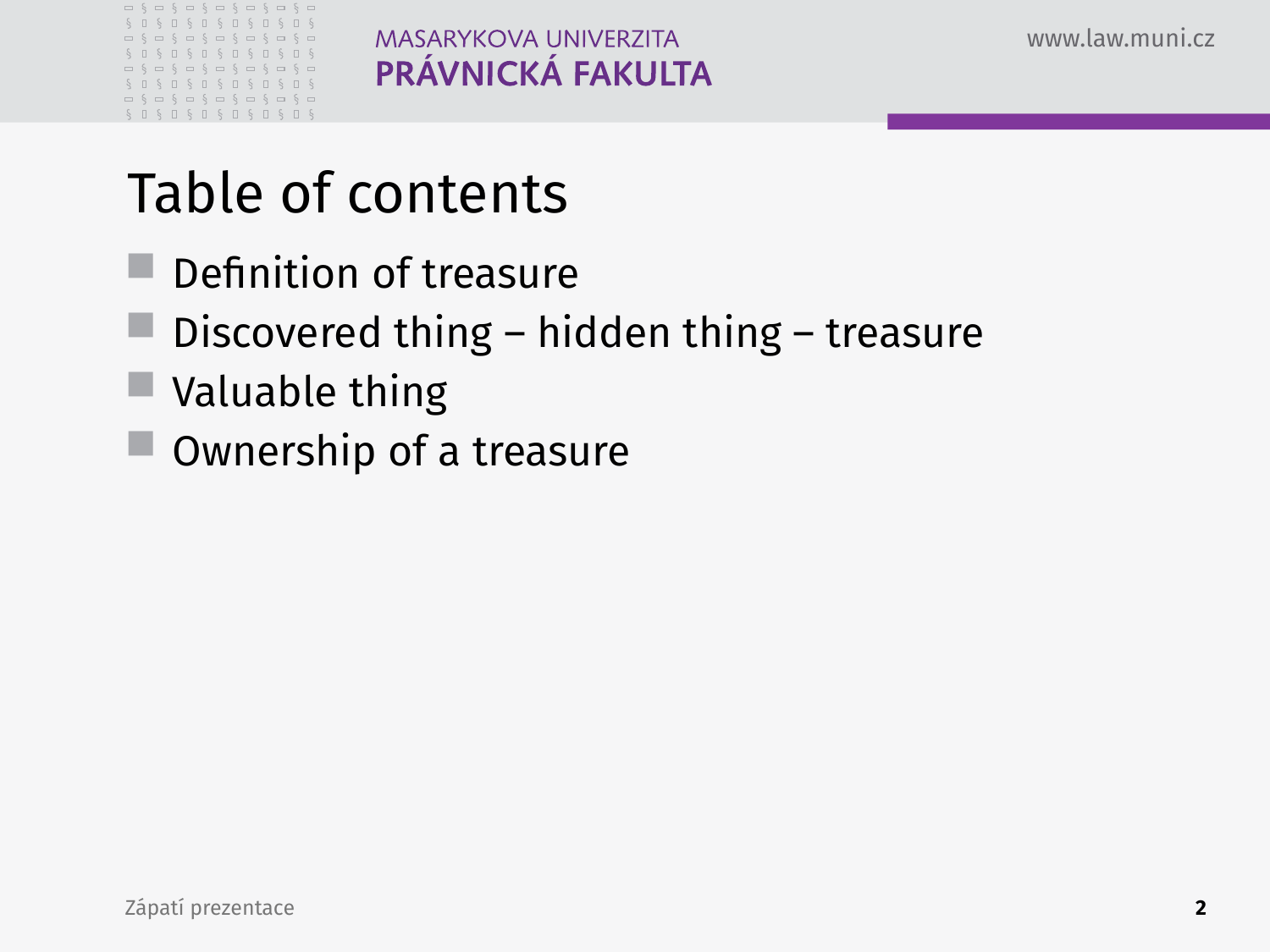

# Table of contents
Definition of treasure
Discovered thing – hidden thing – treasure
Valuable thing
Ownership of a treasure

Zápatí prezentace
2